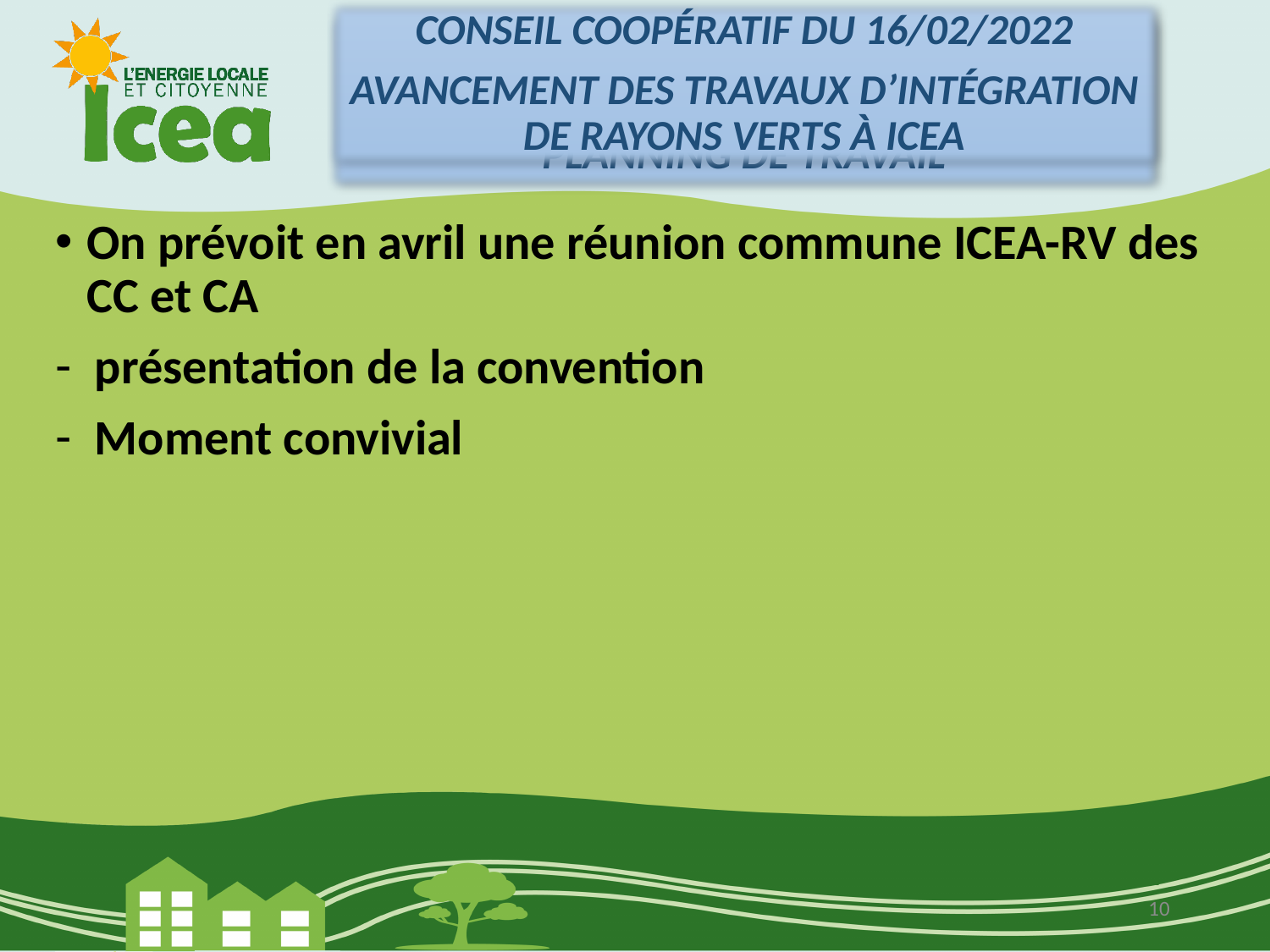

Conseil coopératif du 16/02/2022
Avancement des travaux d’intégration de Rayons verts à ICEA
Avancement des travaux d’intégration de Rayons Verts à ICEA 45’
Planning de travail
Avancement des travaux d’intégration de Rayons Verts à ICEA 45’
Planning de travail
#
On prévoit en avril une réunion commune ICEA-RV des CC et CA
présentation de la convention
Moment convivial

10